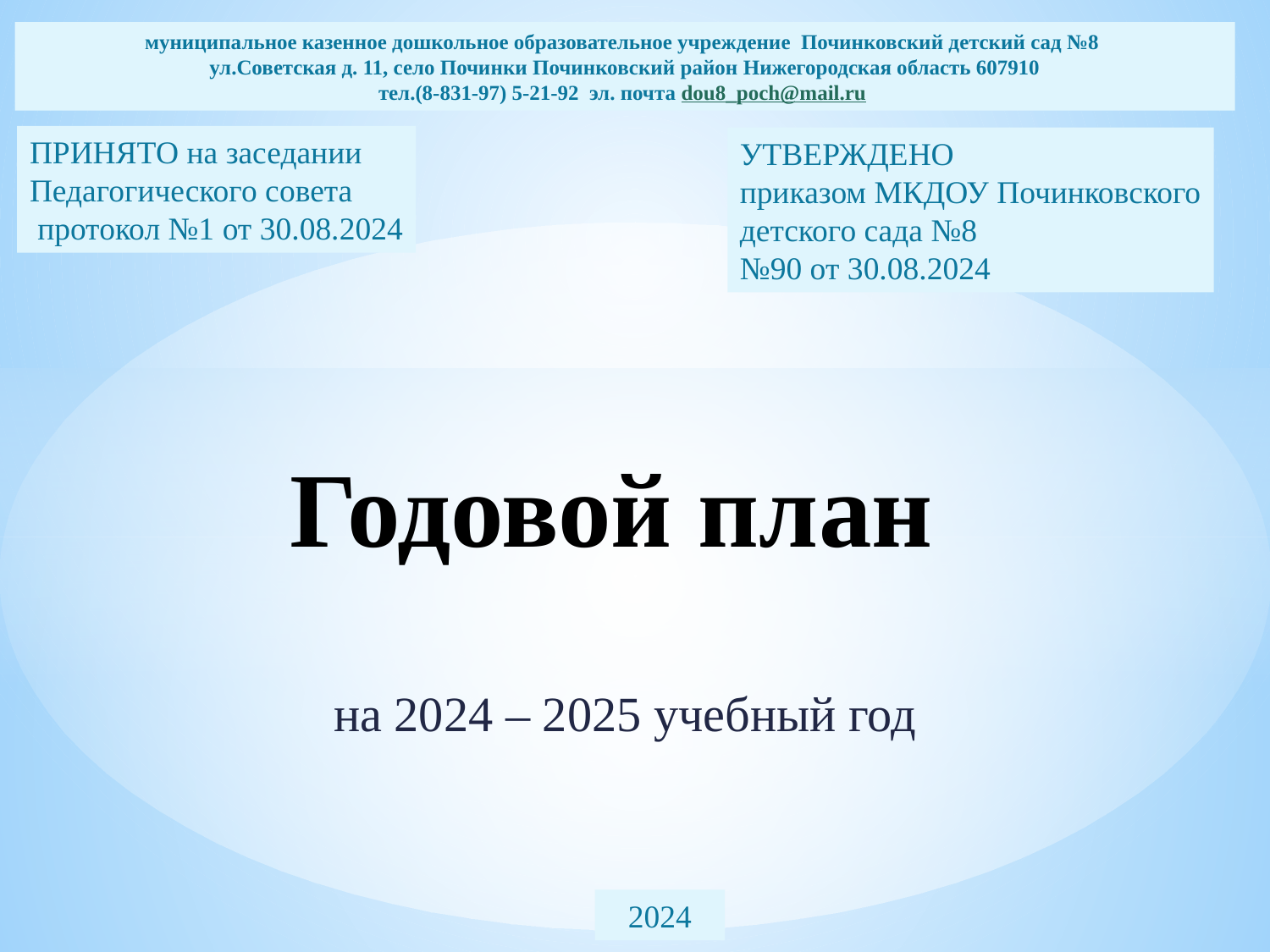

муниципальное казенное дошкольное образовательное учреждение  Починковский детский сад №8
ул.Советская д. 11, село Починки Починковский район Нижегородская область 607910
тел.(8-831-97) 5-21-92  эл. почта dou8_poch@mail.ru
ПРИНЯТО на заседании
Педагогического совета
 протокол №1 от 30.08.2024
УТВЕРЖДЕНО
приказом МКДОУ Починковского
детского сада №8
№90 от 30.08.2024
# Годовой план
на 2024 – 2025 учебный год
2024